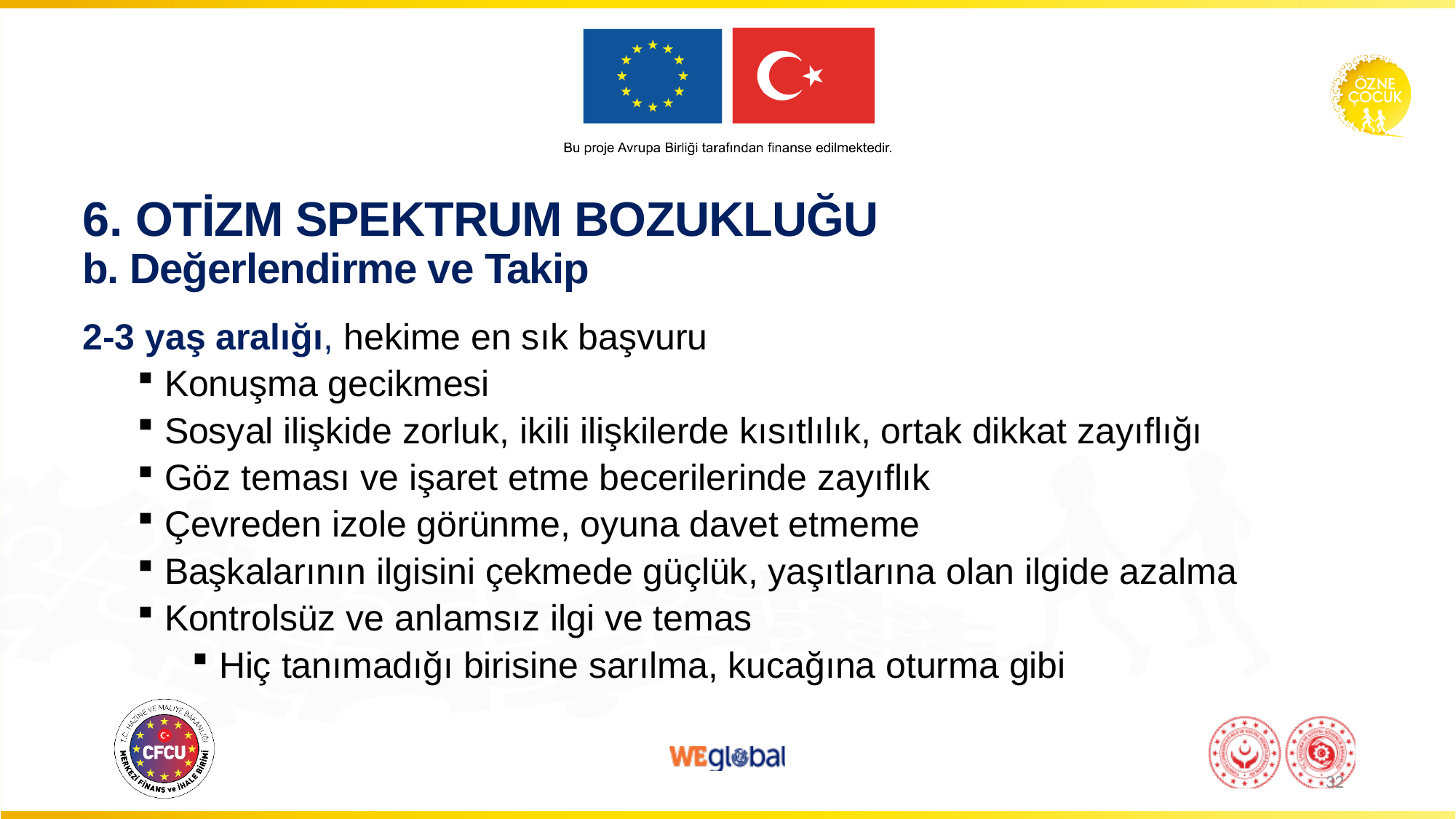

# 6. OTİZM SPEKTRUM BOZUKLUĞU b. Değerlendirme ve Takip
2-3 yaş aralığı, hekime en sık başvuru
Konuşma gecikmesi
Sosyal ilişkide zorluk, ikili ilişkilerde kısıtlılık, ortak dikkat zayıflığı
Göz teması ve işaret etme becerilerinde zayıflık
Çevreden izole görünme, oyuna davet etmeme
Başkalarının ilgisini çekmede güçlük, yaşıtlarına olan ilgide azalma
Kontrolsüz ve anlamsız ilgi ve temas
Hiç tanımadığı birisine sarılma, kucağına oturma gibi
32